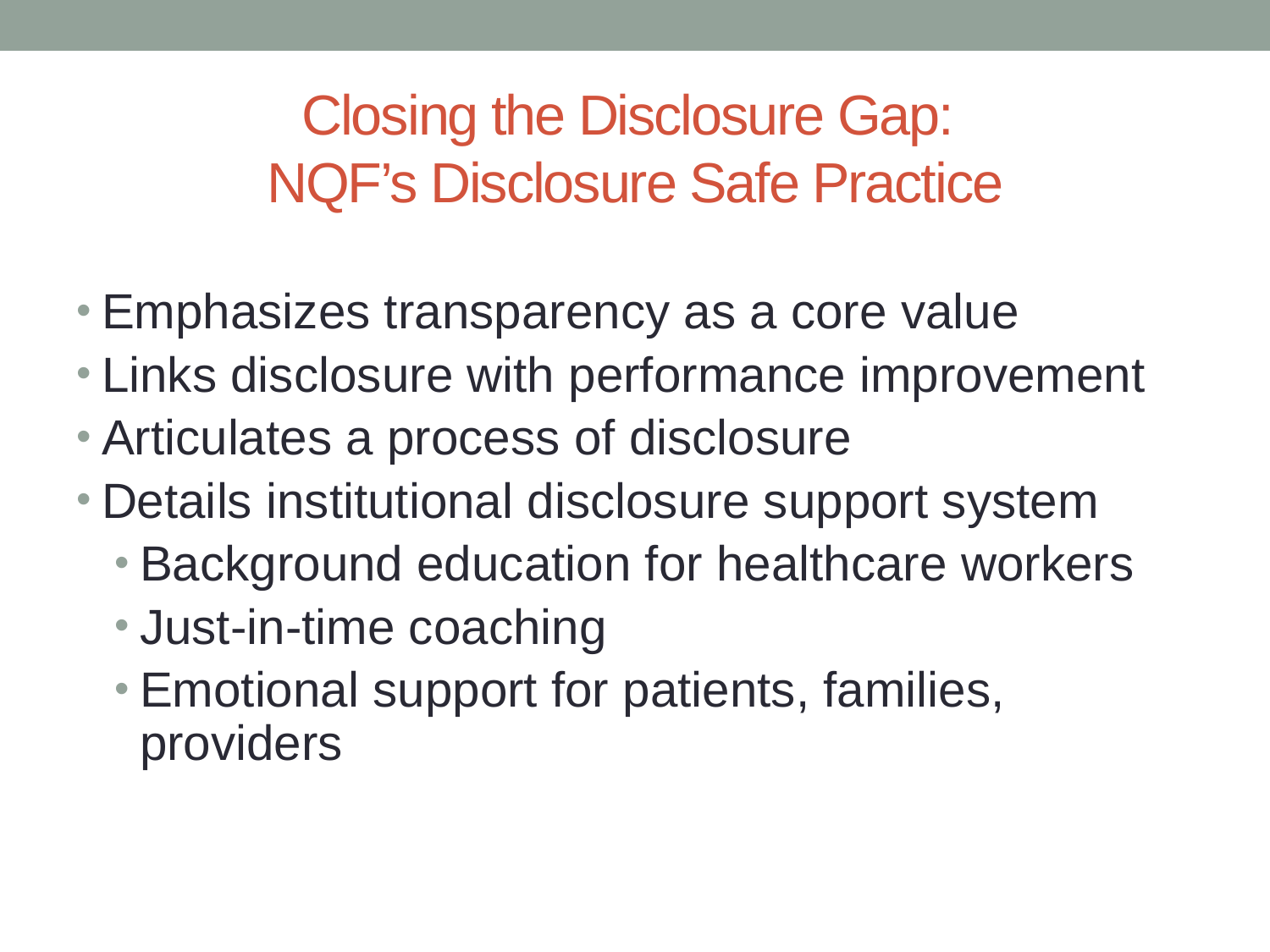

# Closing the Disclosure Gap: NQF’s Disclosure Safe Practice
Emphasizes transparency as a core value
Links disclosure with performance improvement
Articulates a process of disclosure
Details institutional disclosure support system
Background education for healthcare workers
Just-in-time coaching
Emotional support for patients, families, providers